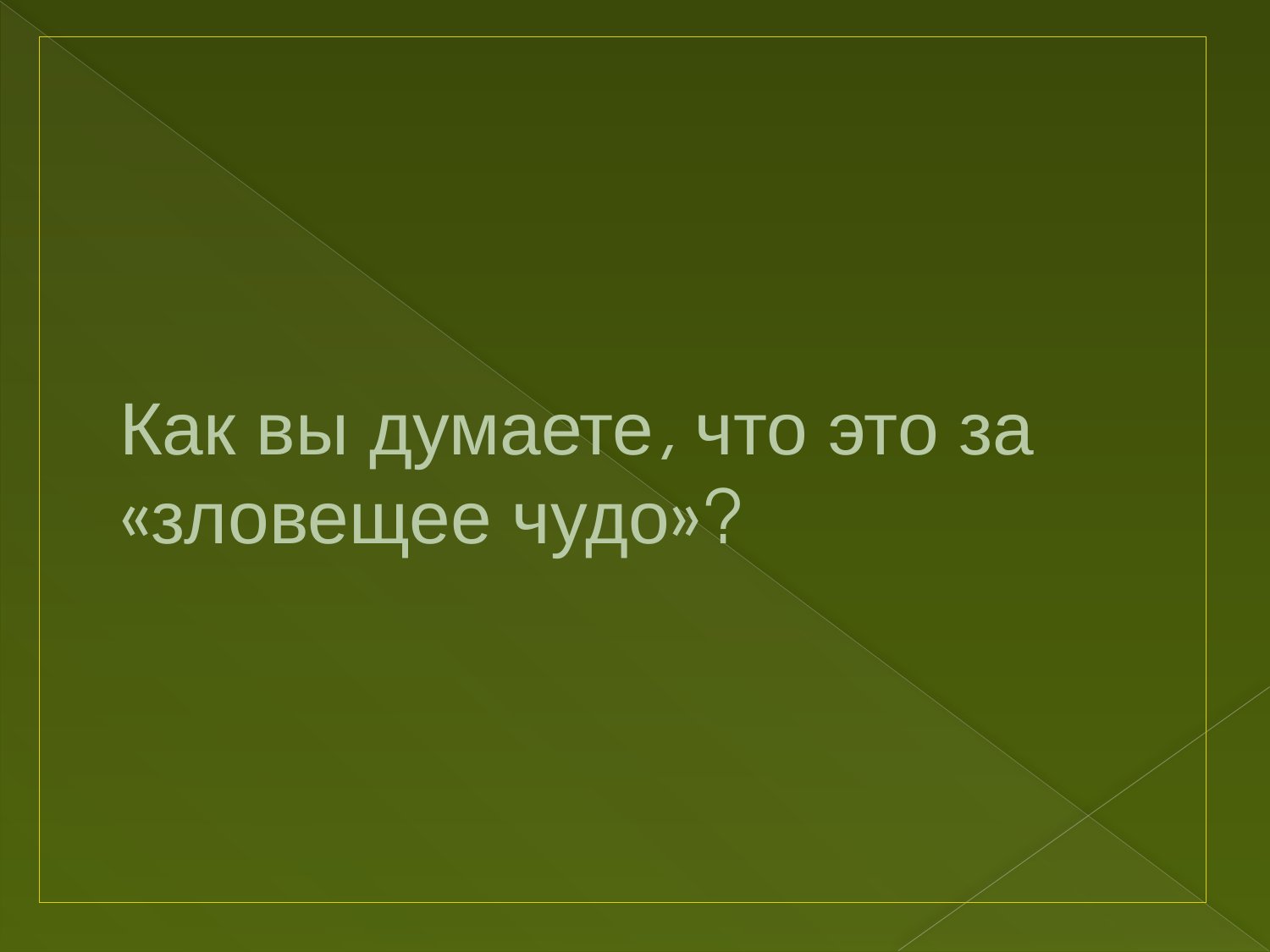

# Как вы думаете, что это за   «зловещее чудо»?